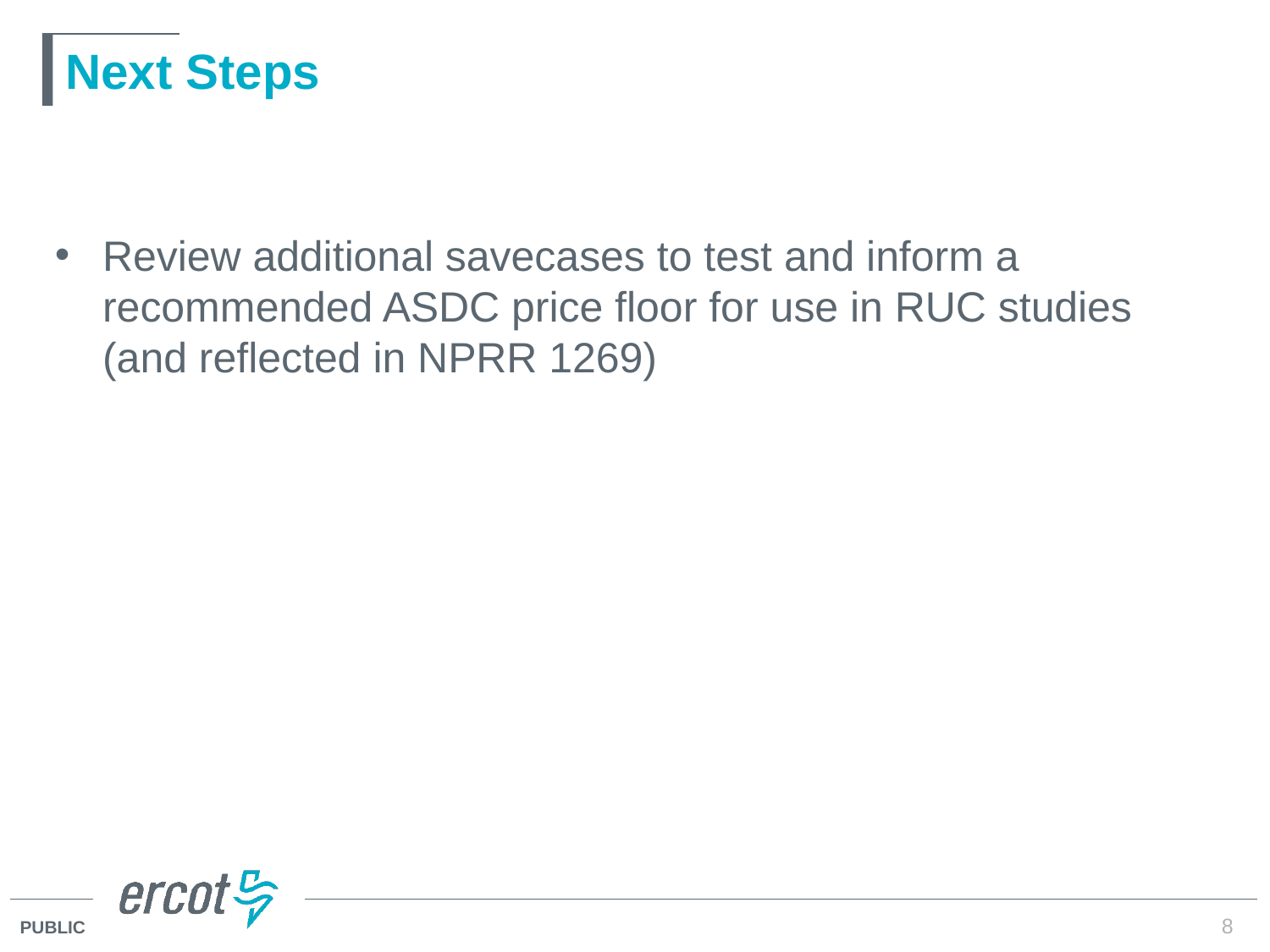

# Next Steps
Review additional savecases to test and inform a recommended ASDC price floor for use in RUC studies (and reflected in NPRR 1269)

8